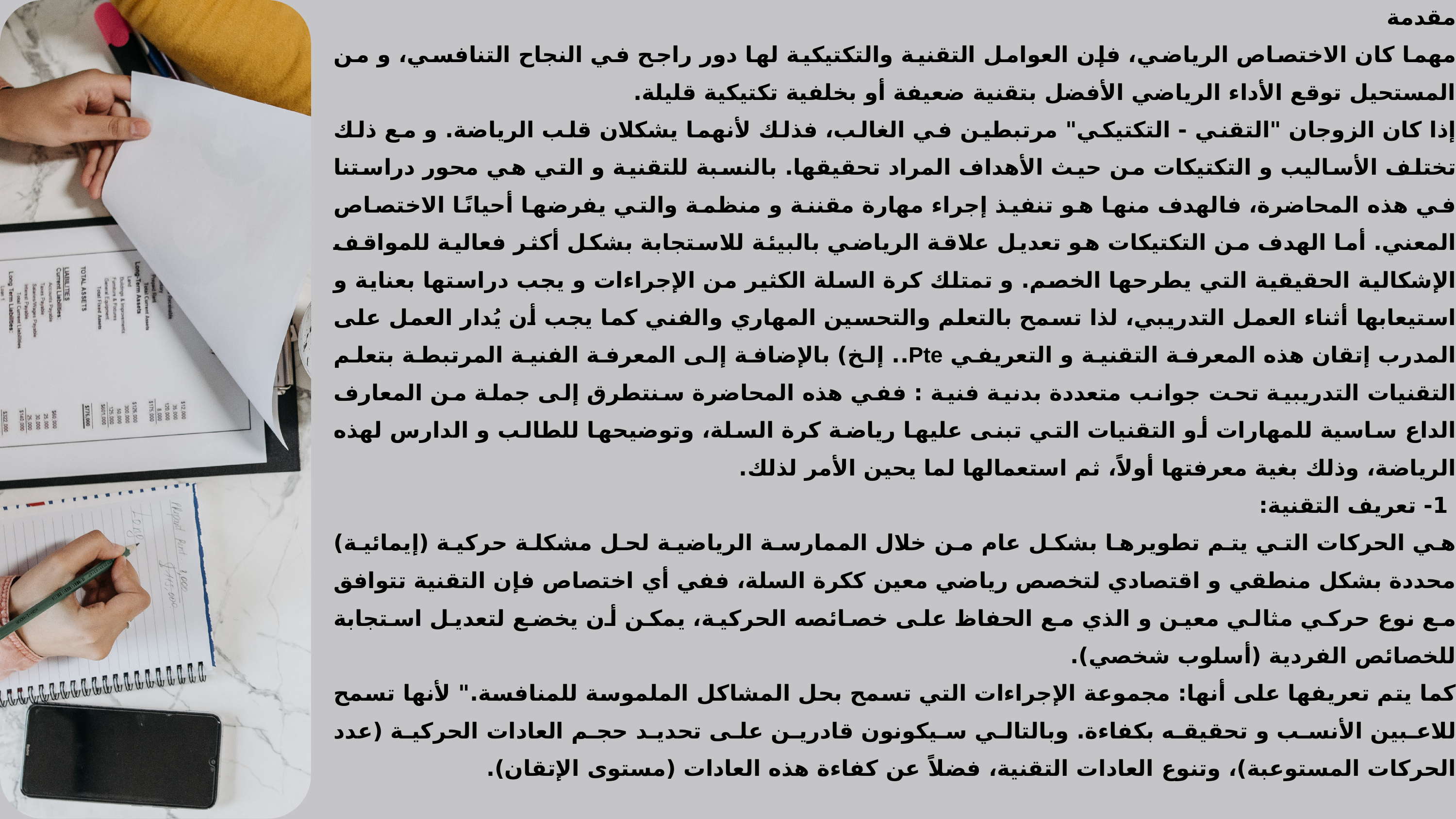

مقدمة
مهما كان الاختصاص الرياضي، فإن العوامل التقنية والتكتيكية لها دور راجح في النجاح التنافسي، و من المستحيل توقع الأداء الرياضي الأفضل بتقنية ضعيفة أو بخلفية تكتيكية قليلة.
إذا كان الزوجان "التقني - التكتيكي" مرتبطين في الغالب، فذلك لأنهما يشكلان قلب الرياضة. و مع ذلك تختلف الأساليب و التكتيكات من حيث الأهداف المراد تحقيقها. بالنسبة للتقنية و التي هي محور دراستنا في هذه المحاضرة، فالهدف منها هو تنفيذ إجراء مهارة مقننة و منظمة والتي يفرضها أحيانًا الاختصاص المعني. أما الهدف من التكتيكات هو تعديل علاقة الرياضي بالبيئة للاستجابة بشكل أكثر فعالية للمواقف الإشكالية الحقيقية التي يطرحها الخصم. و تمتلك كرة السلة الكثير من الإجراءات و يجب دراستها بعناية و استيعابها أثناء العمل التدريبي، لذا تسمح بالتعلم والتحسين المهاري والفني كما يجب أن يُدار العمل على المدرب إتقان هذه المعرفة التقنية و التعريفي Pte.. إلخ) بالإضافة إلى المعرفة الفنية المرتبطة بتعلم التقنيات التدريبية تحت جوانب متعددة بدنية فنية : ففي هذه المحاضرة سنتطرق إلى جملة من المعارف الداع ساسية للمهارات أو التقنيات التي تبنى عليها رياضة كرة السلة، وتوضيحها للطالب و الدارس لهذه الرياضة، وذلك بغية معرفتها أولاً، ثم استعمالها لما يحين الأمر لذلك.
 1- تعريف التقنية:
هي الحركات التي يتم تطويرها بشكل عام من خلال الممارسة الرياضية لحل مشكلة حركية (إيمائية) محددة بشكل منطقي و اقتصادي لتخصص رياضي معين ككرة السلة، ففي أي اختصاص فإن التقنية تتوافق مع نوع حركي مثالي معين و الذي مع الحفاظ على خصائصه الحركية، يمكن أن يخضع لتعديل استجابة للخصائص الفردية (أسلوب شخصي).
كما يتم تعريفها على أنها: مجموعة الإجراءات التي تسمح بحل المشاكل الملموسة للمنافسة." لأنها تسمح للاعبين الأنسب و تحقيقه بكفاءة. وبالتالي سيكونون قادرين على تحديد حجم العادات الحركية (عدد الحركات المستوعبة)، وتنوع العادات التقنية، فضلاً عن كفاءة هذه العادات (مستوى الإتقان).